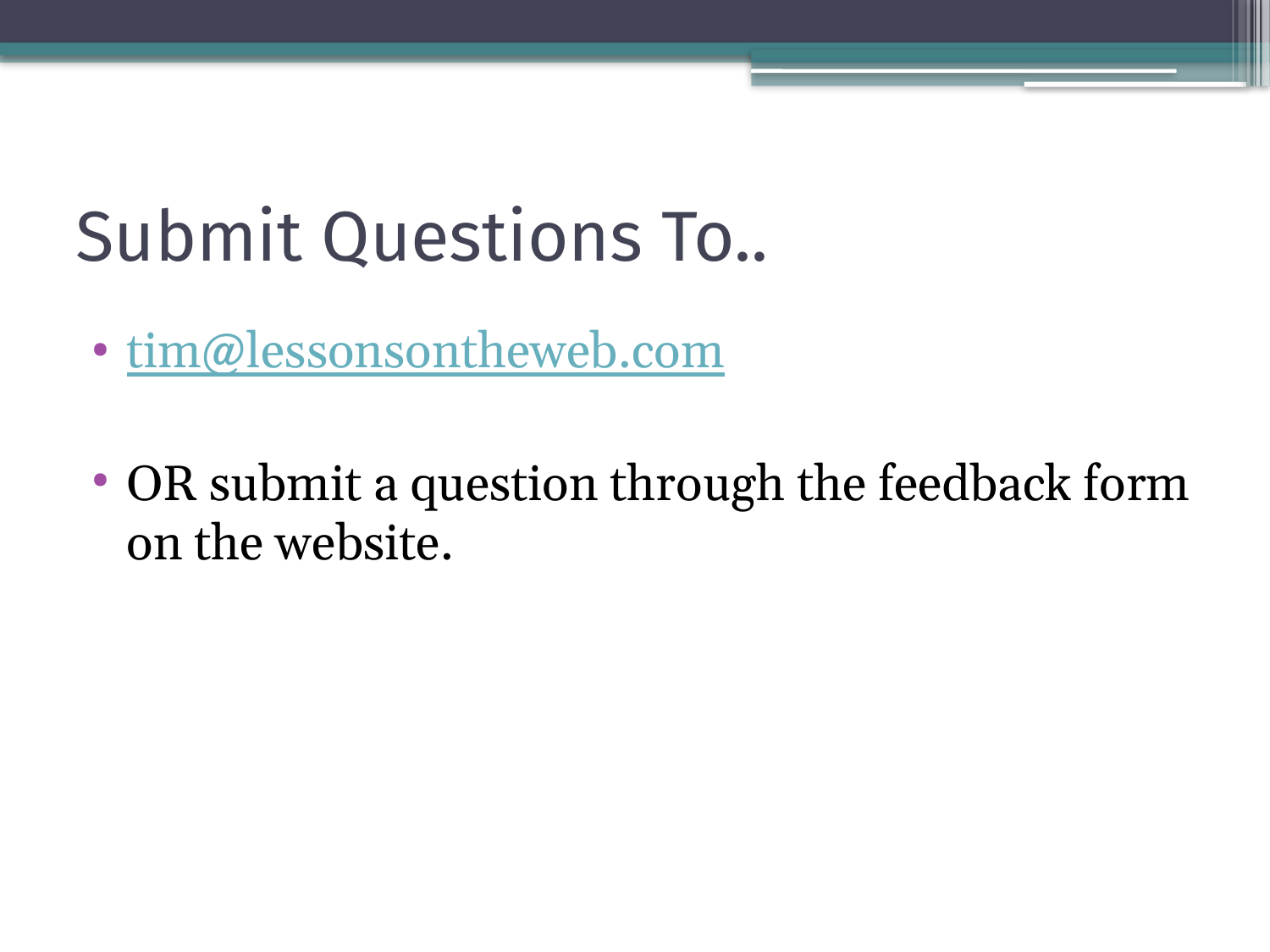

# Submit Questions To..
tim@lessonsontheweb.com

OR submit a question through the feedback form on the website.